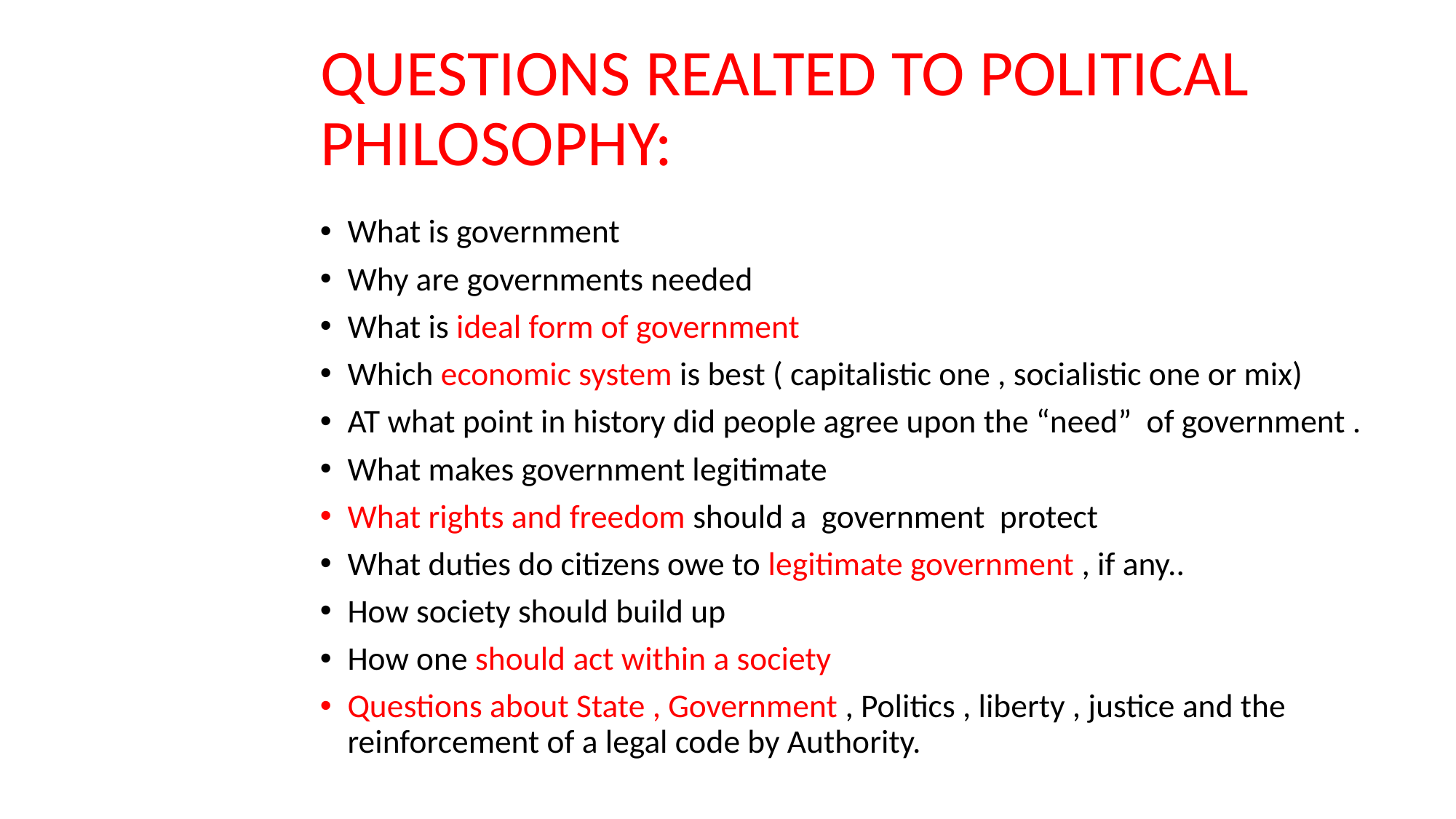

# QUESTIONS REALTED TO POLITICAL PHILOSOPHY:
What is government
Why are governments needed
What is ideal form of government
Which economic system is best ( capitalistic one , socialistic one or mix)
AT what point in history did people agree upon the “need”  of government .
What makes government legitimate
What rights and freedom should a  government  protect
What duties do citizens owe to legitimate government , if any..
How society should build up
How one should act within a society
Questions about State , Government , Politics , liberty , justice and the reinforcement of a legal code by Authority.